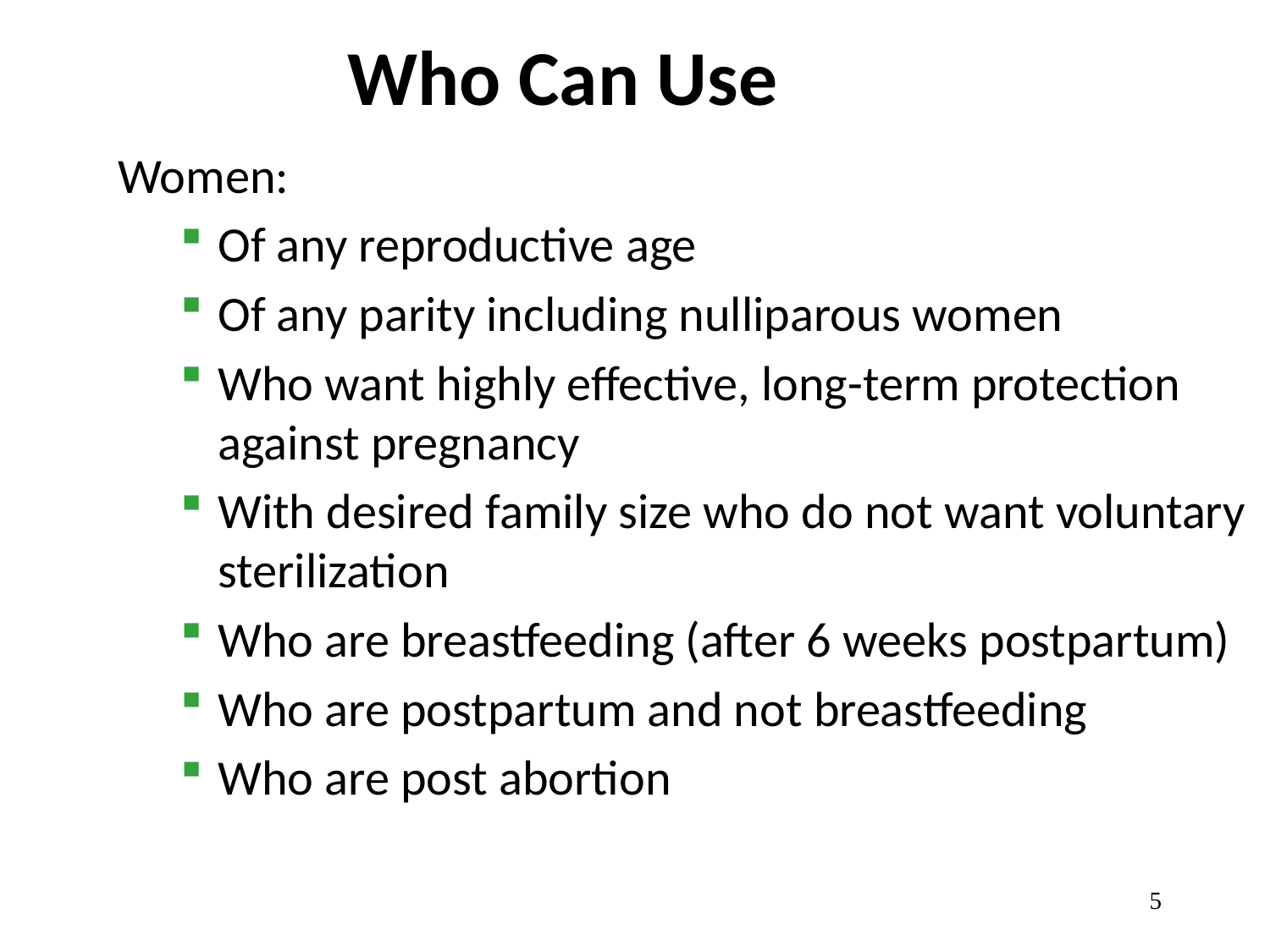

Who Can Use
Women:
Of any reproductive age
Of any parity including nulliparous women
Who want highly effective, long-term protection against pregnancy
With desired family size who do not want voluntary sterilization
Who are breastfeeding (after 6 weeks postpartum)
Who are postpartum and not breastfeeding
Who are post abortion
5